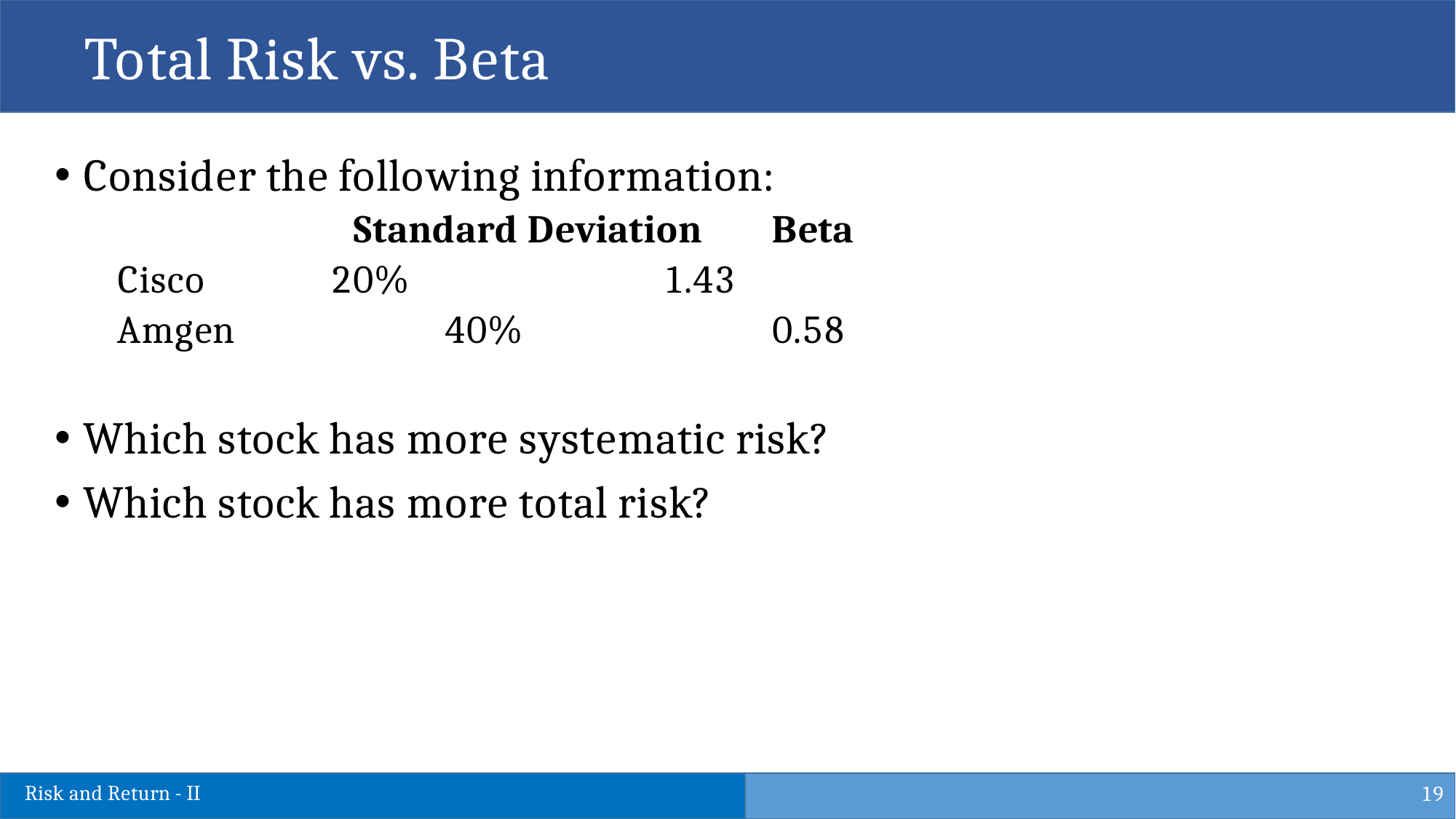

Total Risk vs. Beta
Consider the following information:
   			  Standard Deviation        Beta
	Cisco  	            20%			1.43
	Amgen  		40%			0.58

Which stock has more systematic risk?
Which stock has more total risk?

19

Risk and Return - II